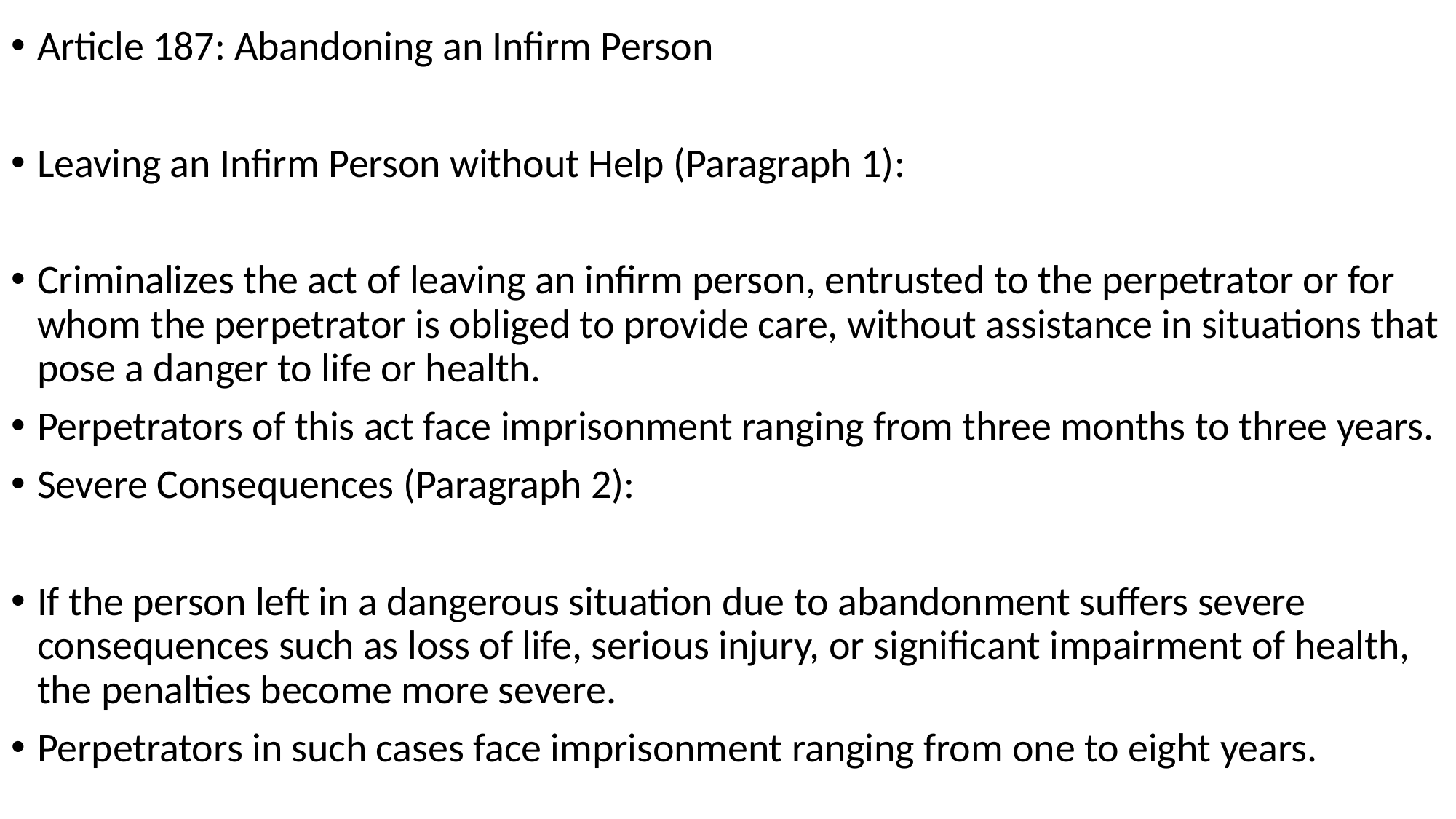

Article 187: Abandoning an Infirm Person

Leaving an Infirm Person without Help (Paragraph 1):

Criminalizes the act of leaving an infirm person, entrusted to the perpetrator or for whom the perpetrator is obliged to provide care, without assistance in situations that pose a danger to life or health.
Perpetrators of this act face imprisonment ranging from three months to three years.
Severe Consequences (Paragraph 2):

If the person left in a dangerous situation due to abandonment suffers severe consequences such as loss of life, serious injury, or significant impairment of health, the penalties become more severe.
Perpetrators in such cases face imprisonment ranging from one to eight years.